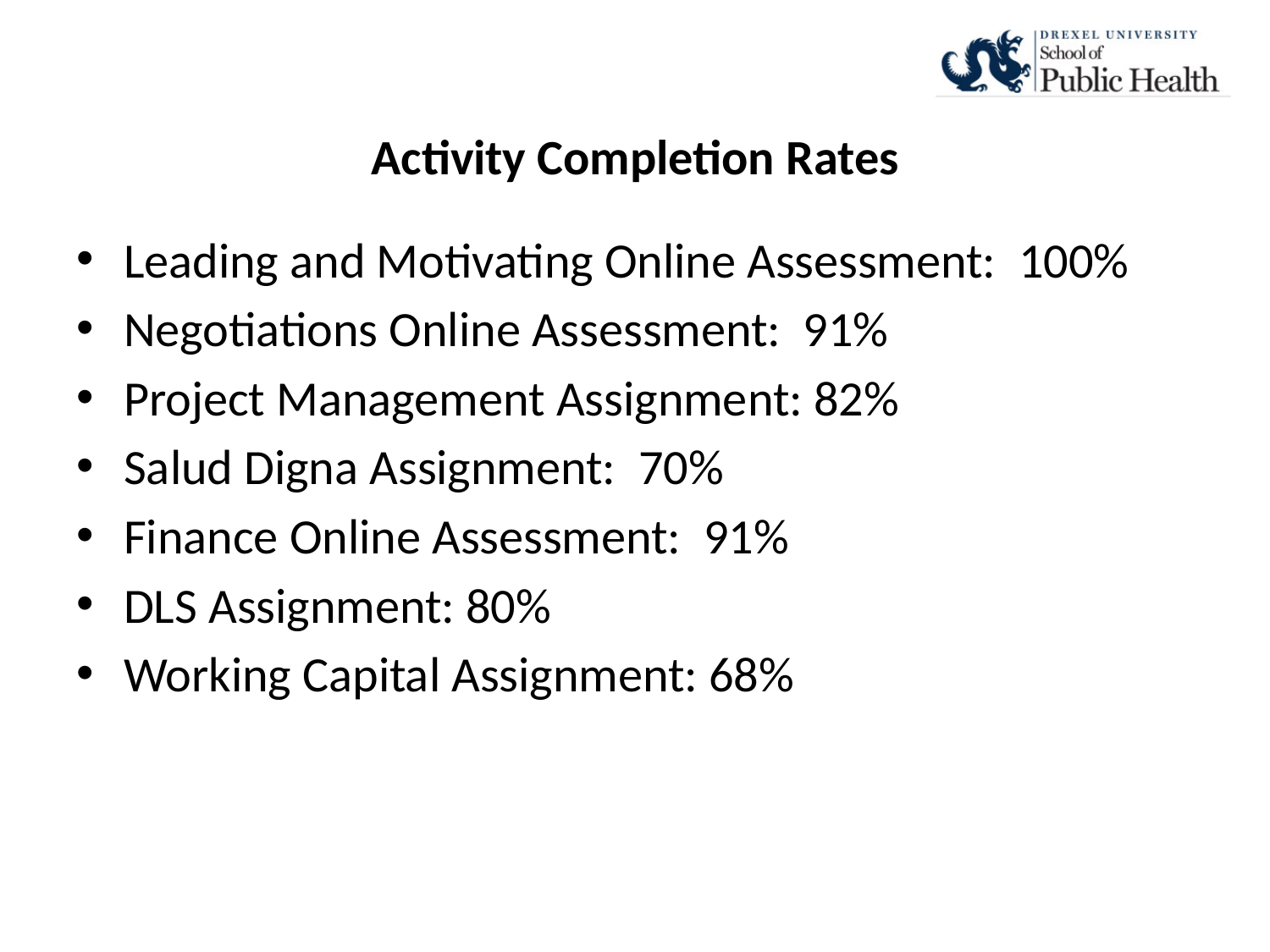

# Activity Completion Rates
Leading and Motivating Online Assessment:  100%
Negotiations Online Assessment:  91%
Project Management Assignment: 82%
Salud Digna Assignment:  70%
Finance Online Assessment:  91%
DLS Assignment: 80%
Working Capital Assignment: 68%